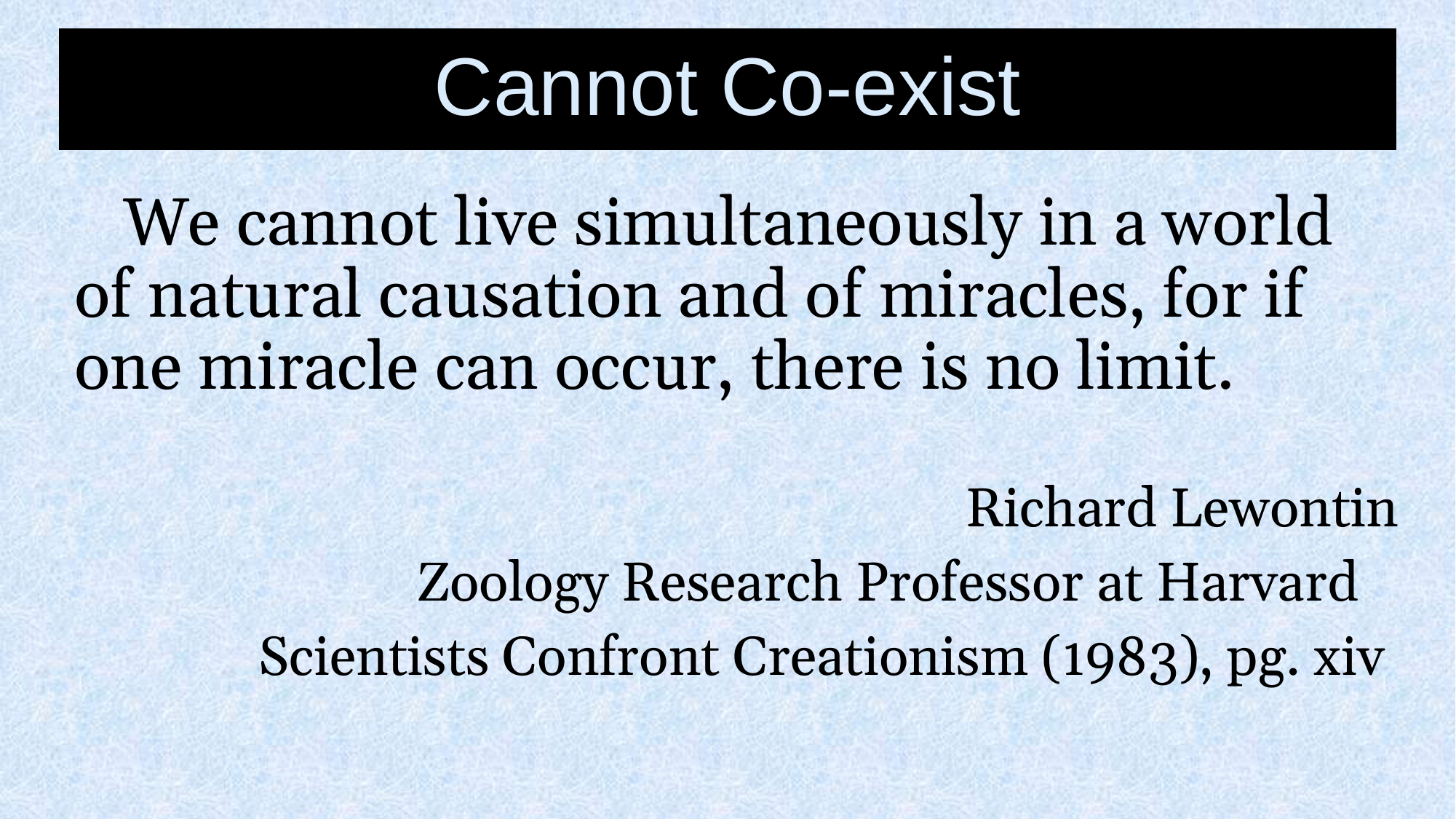

# Cannot Co-exist
We cannot live simultaneously in a world of natural causation and of miracles, for if one miracle can occur, there is no limit.

Richard Lewontin
Zoology Research Professor at Harvard
 Scientists Confront Creationism (1983), pg. xiv